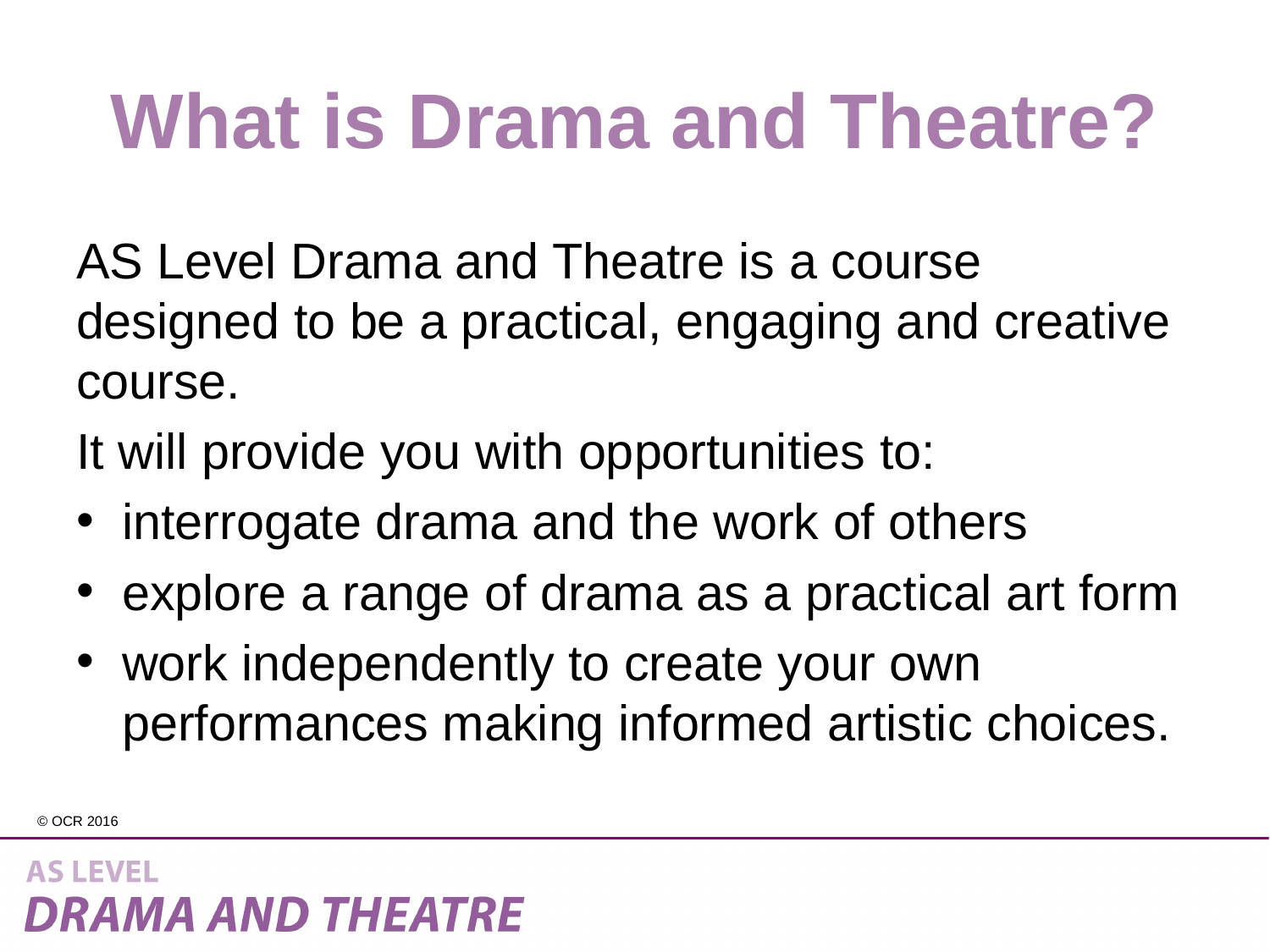

# What is Drama and Theatre?
AS Level Drama and Theatre is a course designed to be a practical, engaging and creative course.
It will provide you with opportunities to:
interrogate drama and the work of others
explore a range of drama as a practical art form
work independently to create your own performances making informed artistic choices.